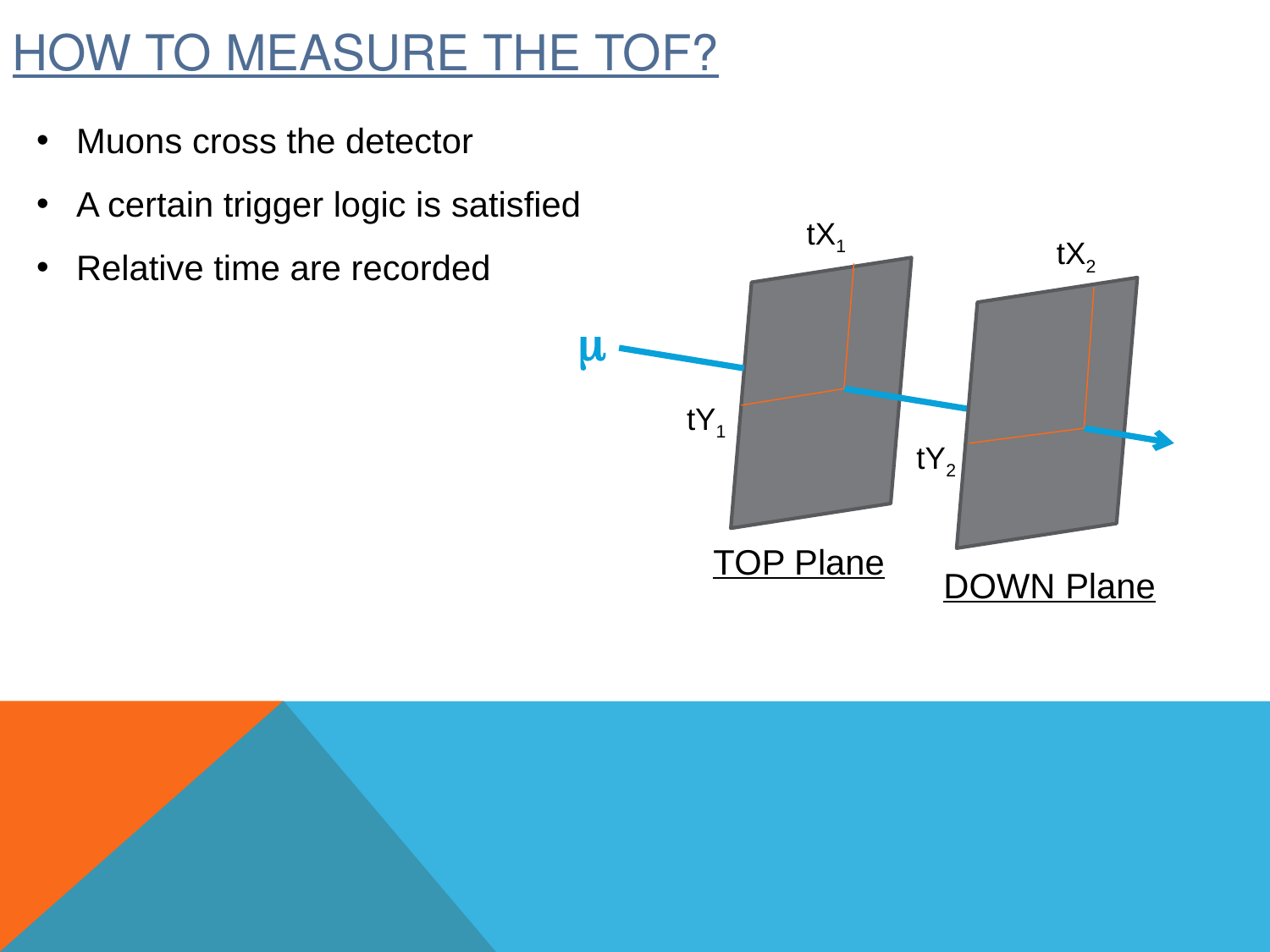

How TO measure the tof?
Muons cross the detector
A certain trigger logic is satisfied
Relative time are recorded
tX1
tX2

μ
tY1
tY2
TOP Plane
DOWN Plane